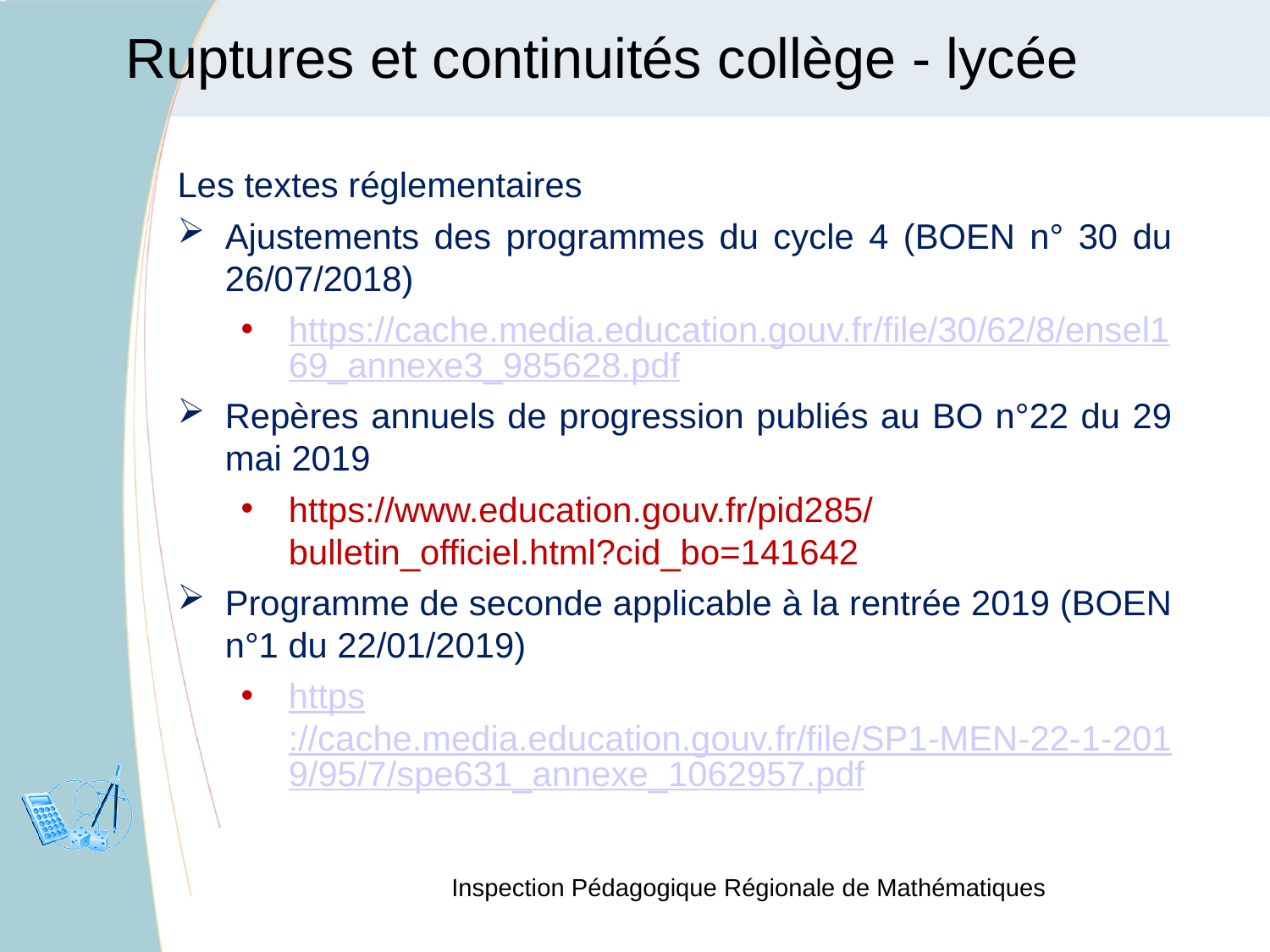

Ruptures et continuités collège - lycée
Les textes réglementaires
Ajustements des programmes du cycle 4 (BOEN n° 30 du 26/07/2018)
https://cache.media.education.gouv.fr/file/30/62/8/ensel169_annexe3_985628.pdf
Repères annuels de progression publiés au BO n°22 du 29 mai 2019
https://www.education.gouv.fr/pid285/bulletin_officiel.html?cid_bo=141642
Programme de seconde applicable à la rentrée 2019 (BOEN n°1 du 22/01/2019)
https://cache.media.education.gouv.fr/file/SP1-MEN-22-1-2019/95/7/spe631_annexe_1062957.pdf

Inspection Pédagogique Régionale de Mathématiques